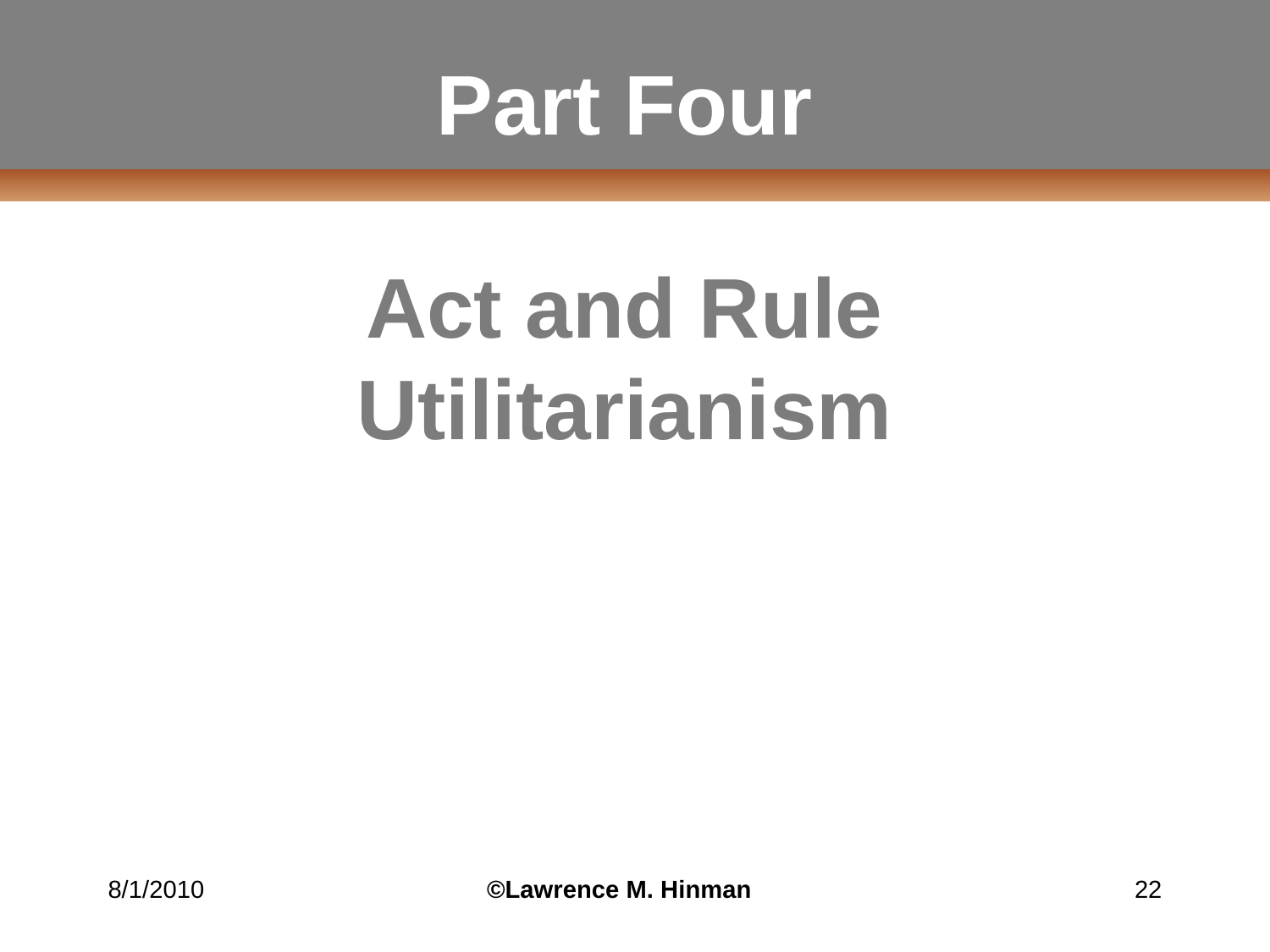

# Part Four Act and Rule Utilitarianism
8/1/2010
©Lawrence M. Hinman
22